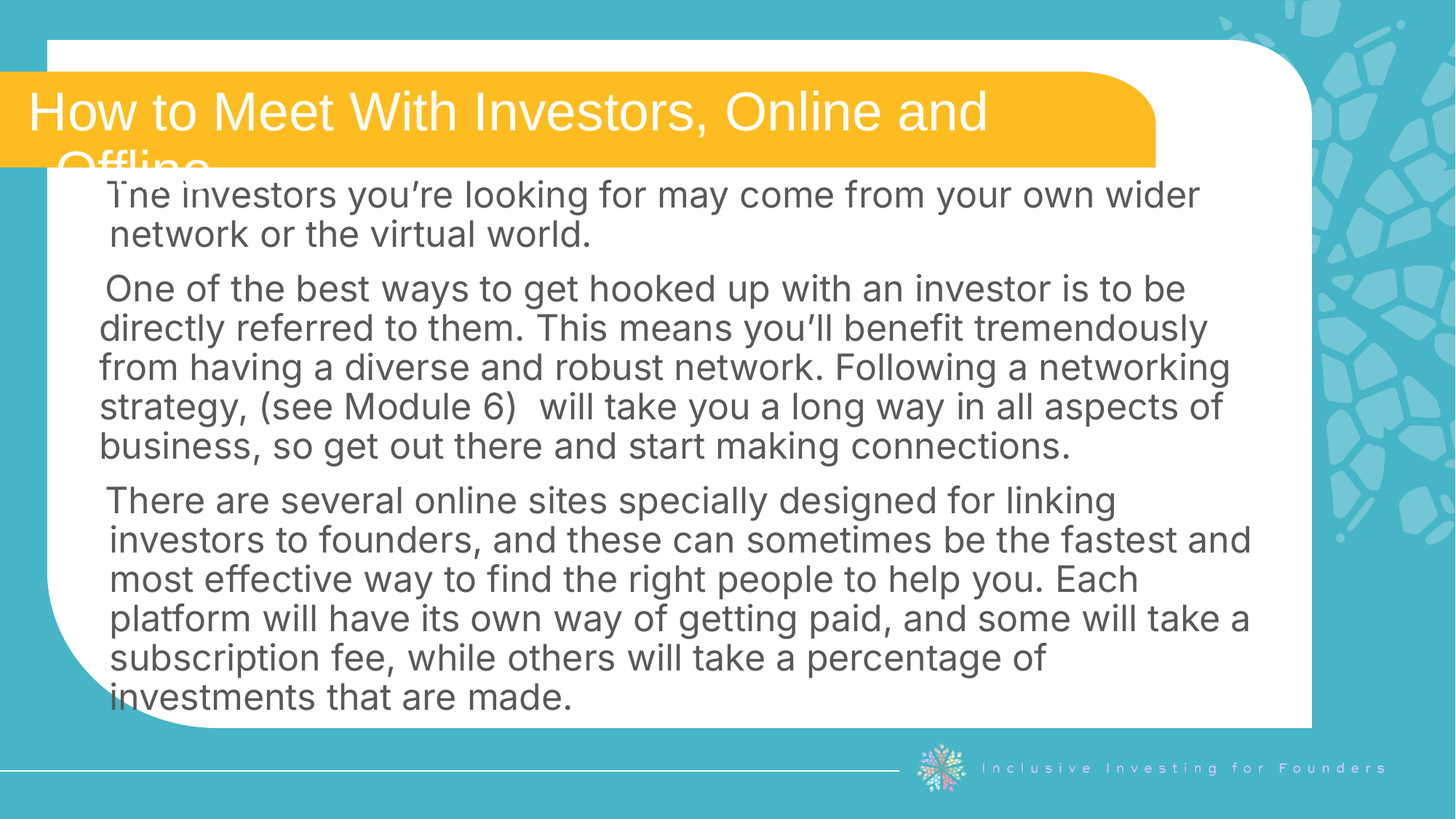

How to Meet With Investors, Online and Offline
The investors you’re looking for may come from your own wider network or the virtual world.
One of the best ways to get hooked up with an investor is to be directly referred to them. This means you’ll benefit tremendously from having a diverse and robust network. Following a networking strategy, (see Module 6)  will take you a long way in all aspects of business, so get out there and start making connections.
There are several online sites specially designed for linking investors to founders, and these can sometimes be the fastest and most effective way to find the right people to help you. Each platform will have its own way of getting paid, and some will take a subscription fee, while others will take a percentage of investments that are made.